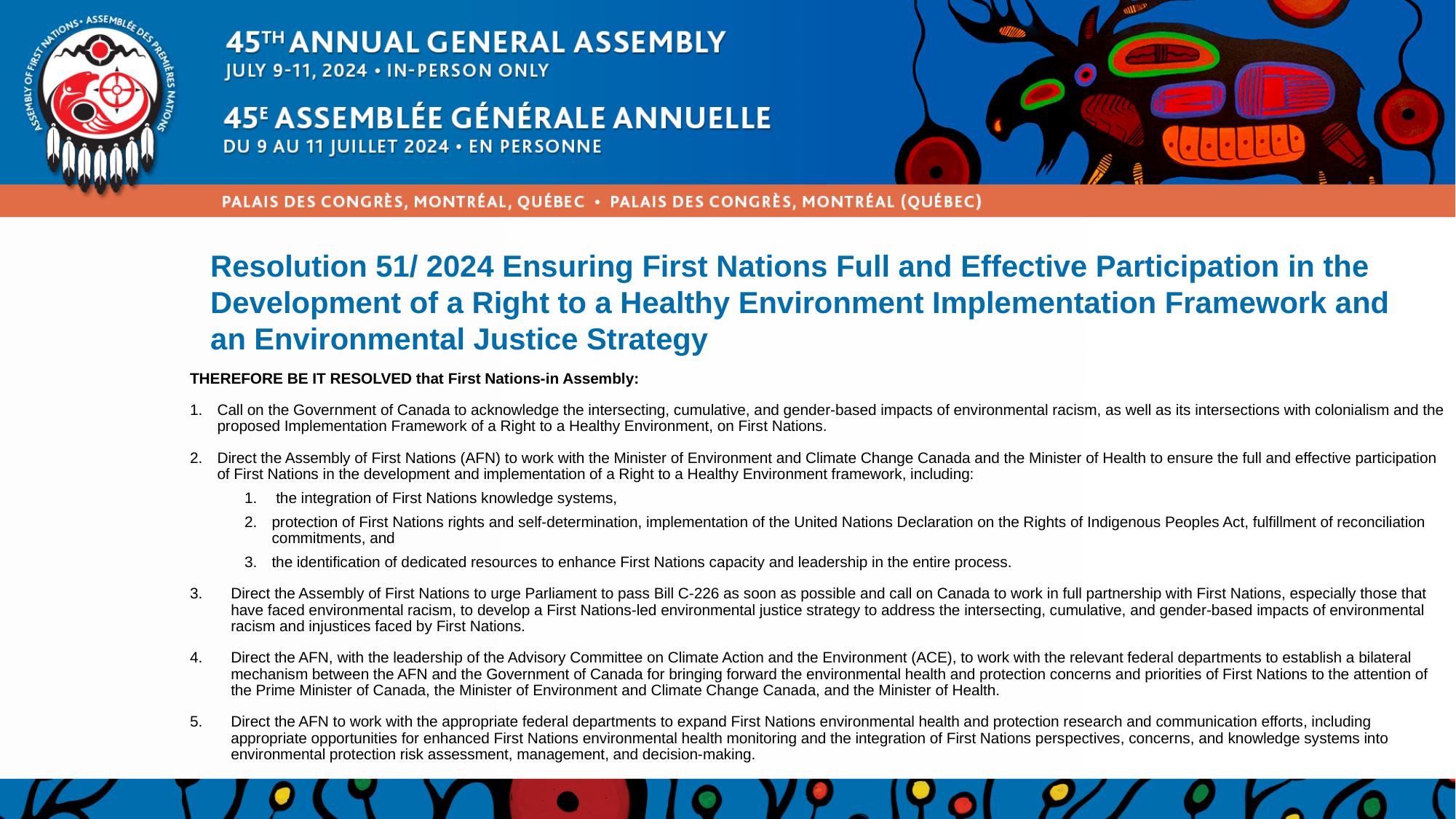

# Resolution 51/ 2024 Ensuring First Nations Full and Effective Participation in the Development of a Right to a Healthy Environment Implementation Framework and an Environmental Justice Strategy
THEREFORE BE IT RESOLVED that First Nations-in Assembly:
Call on the Government of Canada to acknowledge the intersecting, cumulative, and gender-based impacts of environmental racism, as well as its intersections with colonialism and the proposed Implementation Framework of a Right to a Healthy Environment, on First Nations.
Direct the Assembly of First Nations (AFN) to work with the Minister of Environment and Climate Change Canada and the Minister of Health to ensure the full and effective participation of First Nations in the development and implementation of a Right to a Healthy Environment framework, including:
 the integration of First Nations knowledge systems,
protection of First Nations rights and self-determination, implementation of the United Nations Declaration on the Rights of Indigenous Peoples Act, fulfillment of reconciliation commitments, and
the identification of dedicated resources to enhance First Nations capacity and leadership in the entire process.
Direct the Assembly of First Nations to urge Parliament to pass Bill C-226 as soon as possible and call on Canada to work in full partnership with First Nations, especially those that have faced environmental racism, to develop a First Nations-led environmental justice strategy to address the intersecting, cumulative, and gender-based impacts of environmental racism and injustices faced by First Nations.
Direct the AFN, with the leadership of the Advisory Committee on Climate Action and the Environment (ACE), to work with the relevant federal departments to establish a bilateral mechanism between the AFN and the Government of Canada for bringing forward the environmental health and protection concerns and priorities of First Nations to the attention of the Prime Minister of Canada, the Minister of Environment and Climate Change Canada, and the Minister of Health.
Direct the AFN to work with the appropriate federal departments to expand First Nations environmental health and protection research and communication efforts, including appropriate opportunities for enhanced First Nations environmental health monitoring and the integration of First Nations perspectives, concerns, and knowledge systems into environmental protection risk assessment, management, and decision-making.